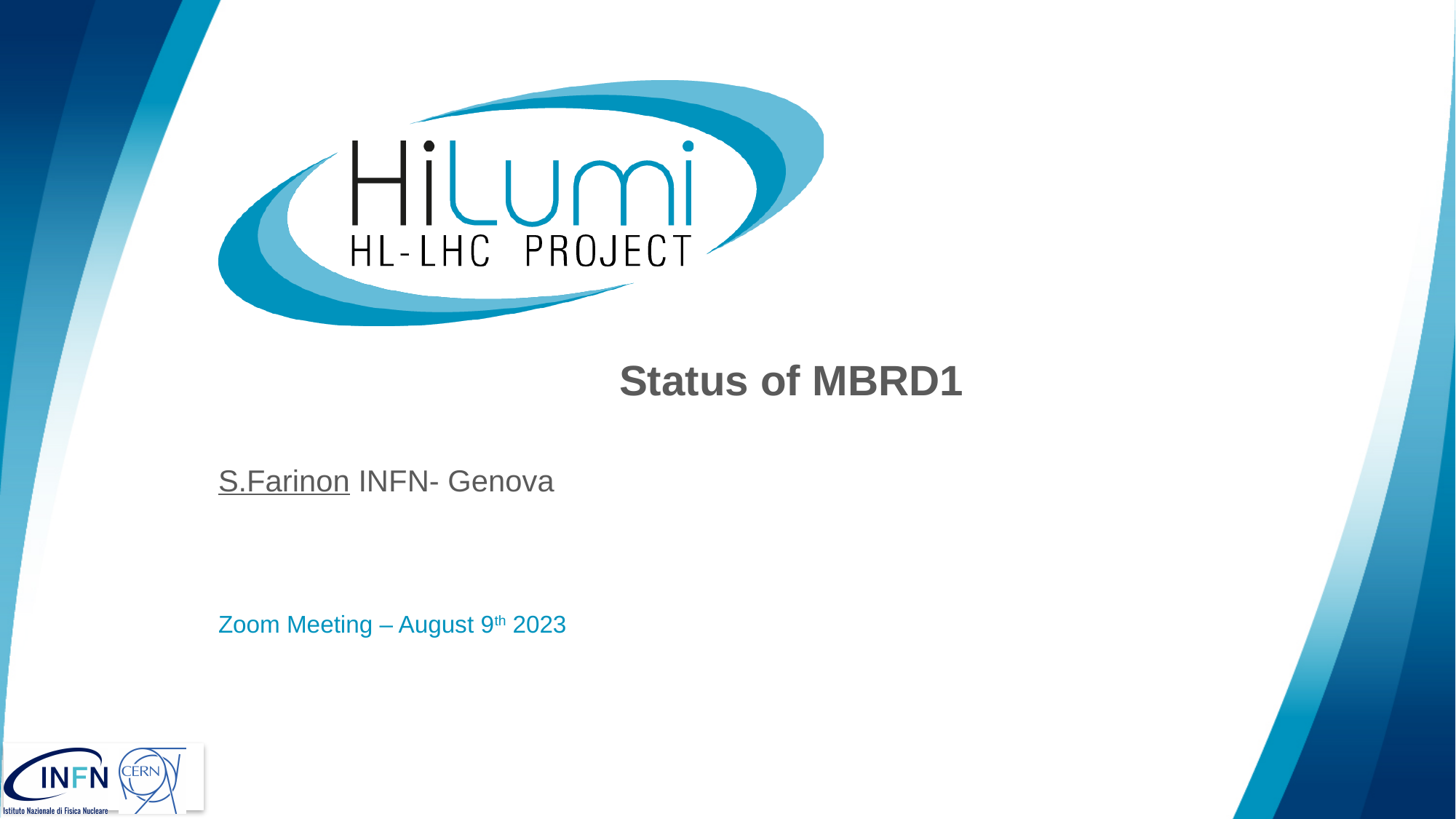

# Status of MBRD1
S.Farinon INFN- Genova

Zoom Meeting – August 9th 2023